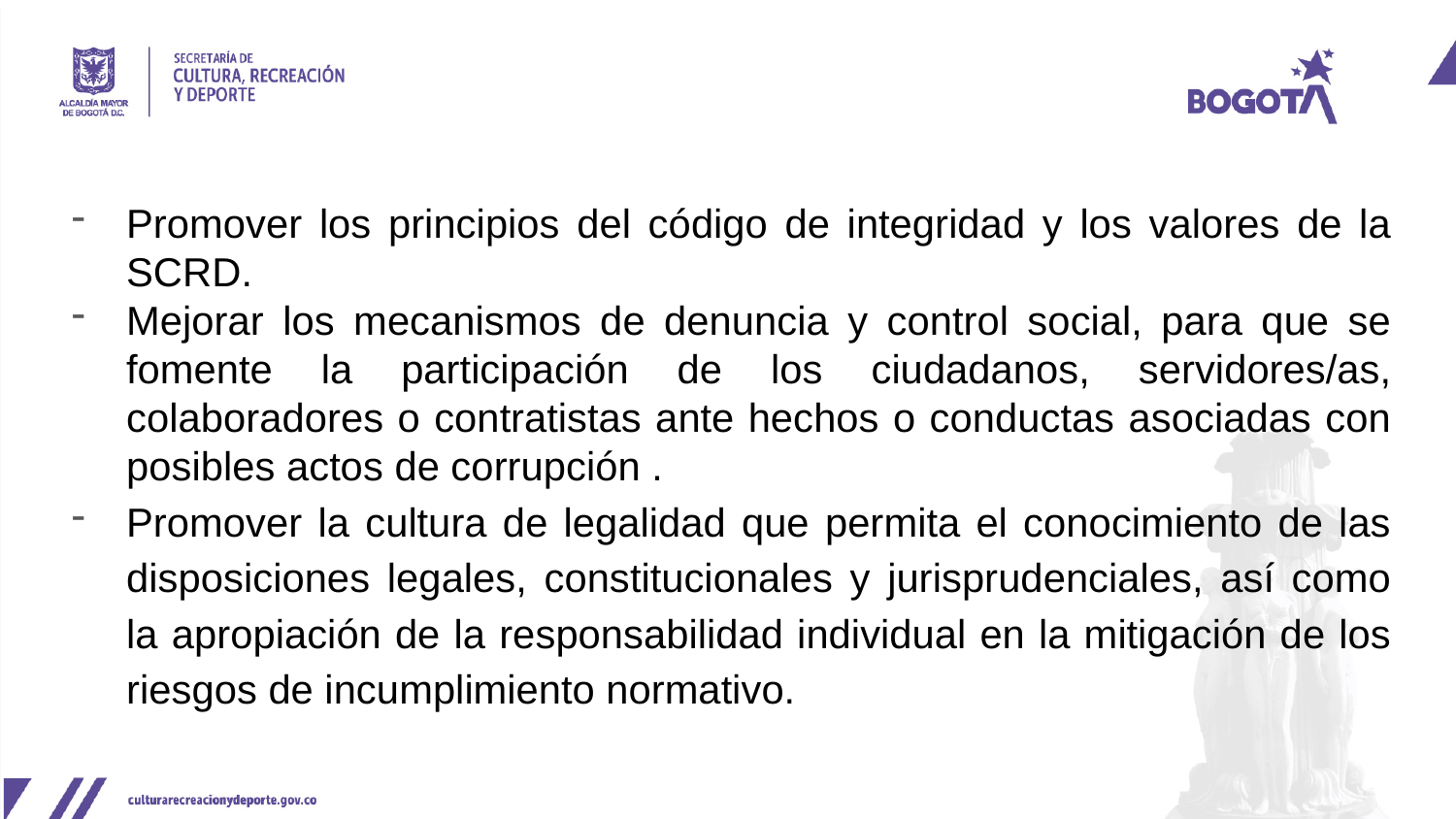

Promover los principios del código de integridad y los valores de la SCRD.
Mejorar los mecanismos de denuncia y control social, para que se fomente la participación de los ciudadanos, servidores/as, colaboradores o contratistas ante hechos o conductas asociadas con posibles actos de corrupción .
Promover la cultura de legalidad que permita el conocimiento de las disposiciones legales, constitucionales y jurisprudenciales, así como la apropiación de la responsabilidad individual en la mitigación de los riesgos de incumplimiento normativo.